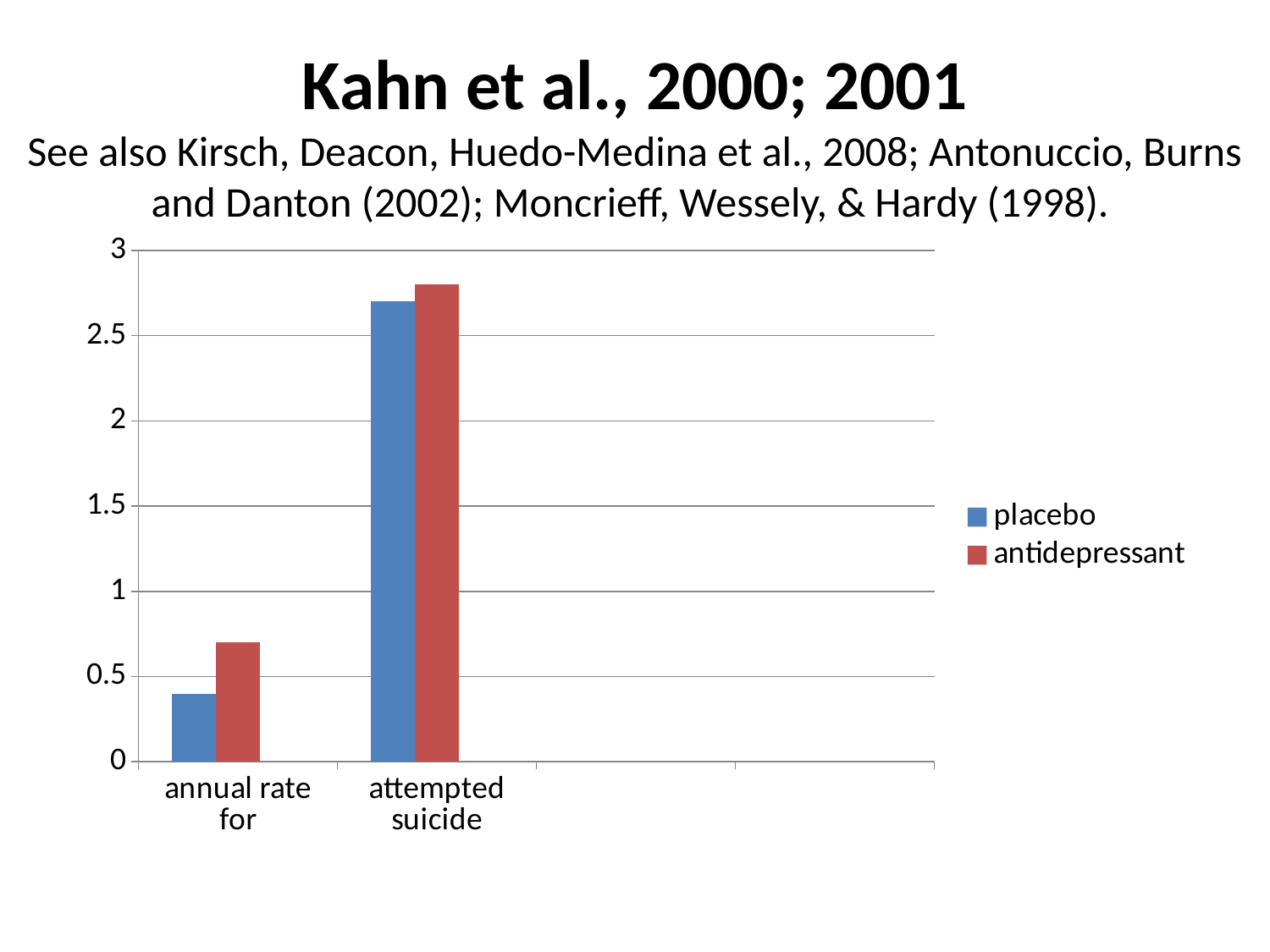

# Kahn et al., 2000; 2001 See also Kirsch, Deacon, Huedo-Medina et al., 2008; Antonuccio, Burns and Danton (2002); Moncrieff, Wessely, & Hardy (1998).

### Chart

| Category | placebo | antidepressant | Column1 |
|---|---|---|---|
| annual rate for | 0.4 | 0.7 | None |
| attempted suicide | 2.7 | 2.8 | None |